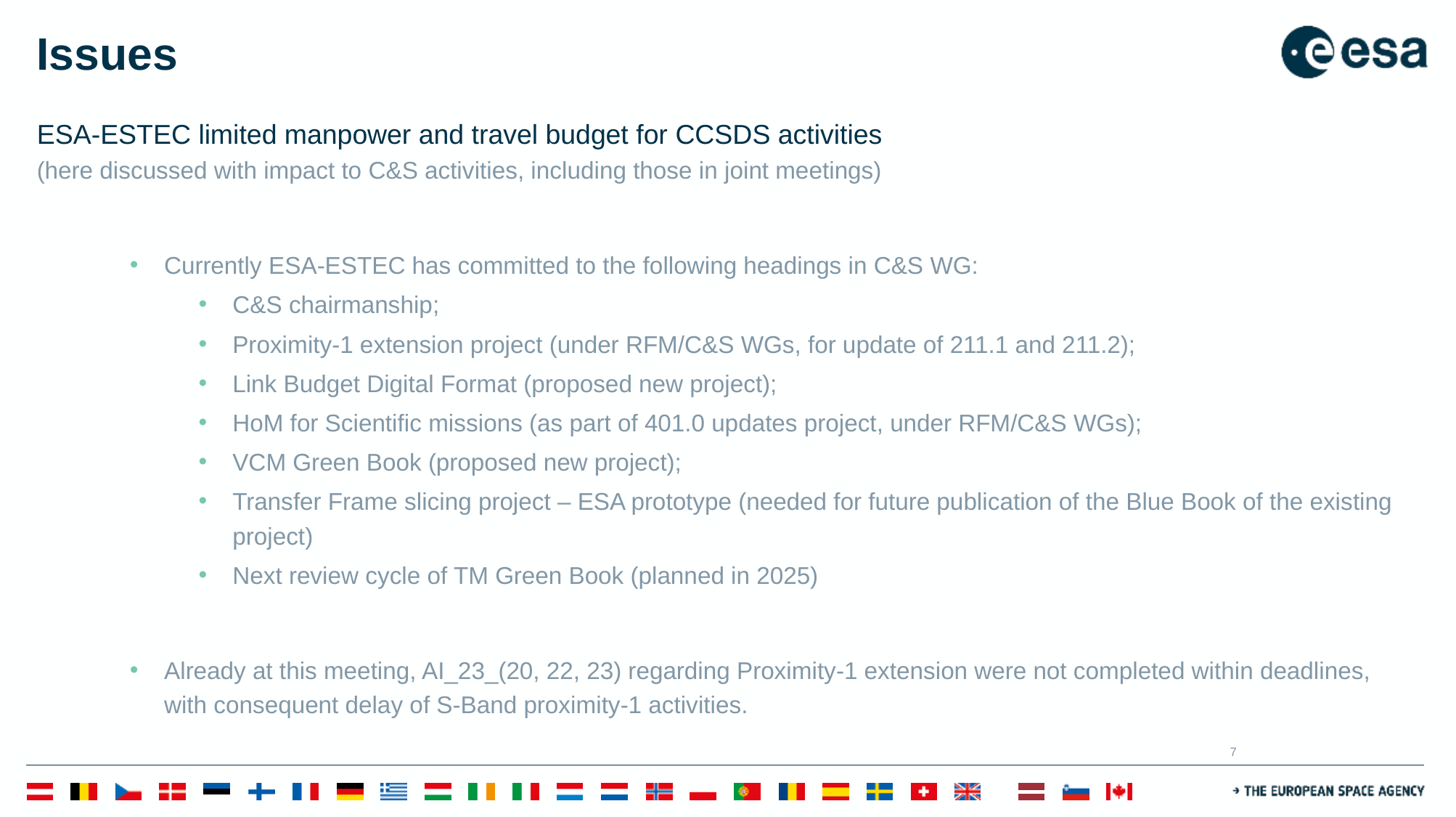

# Issues
ESA-ESTEC limited manpower and travel budget for CCSDS activities
(here discussed with impact to C&S activities, including those in joint meetings)

Currently ESA-ESTEC has committed to the following headings in C&S WG:
C&S chairmanship;
Proximity-1 extension project (under RFM/C&S WGs, for update of 211.1 and 211.2);
Link Budget Digital Format (proposed new project);
HoM for Scientific missions (as part of 401.0 updates project, under RFM/C&S WGs);
VCM Green Book (proposed new project);
Transfer Frame slicing project – ESA prototype (needed for future publication of the Blue Book of the existing project)
Next review cycle of TM Green Book (planned in 2025)

Already at this meeting, AI_23_(20, 22, 23) regarding Proximity-1 extension were not completed within deadlines, with consequent delay of S-Band proximity-1 activities.